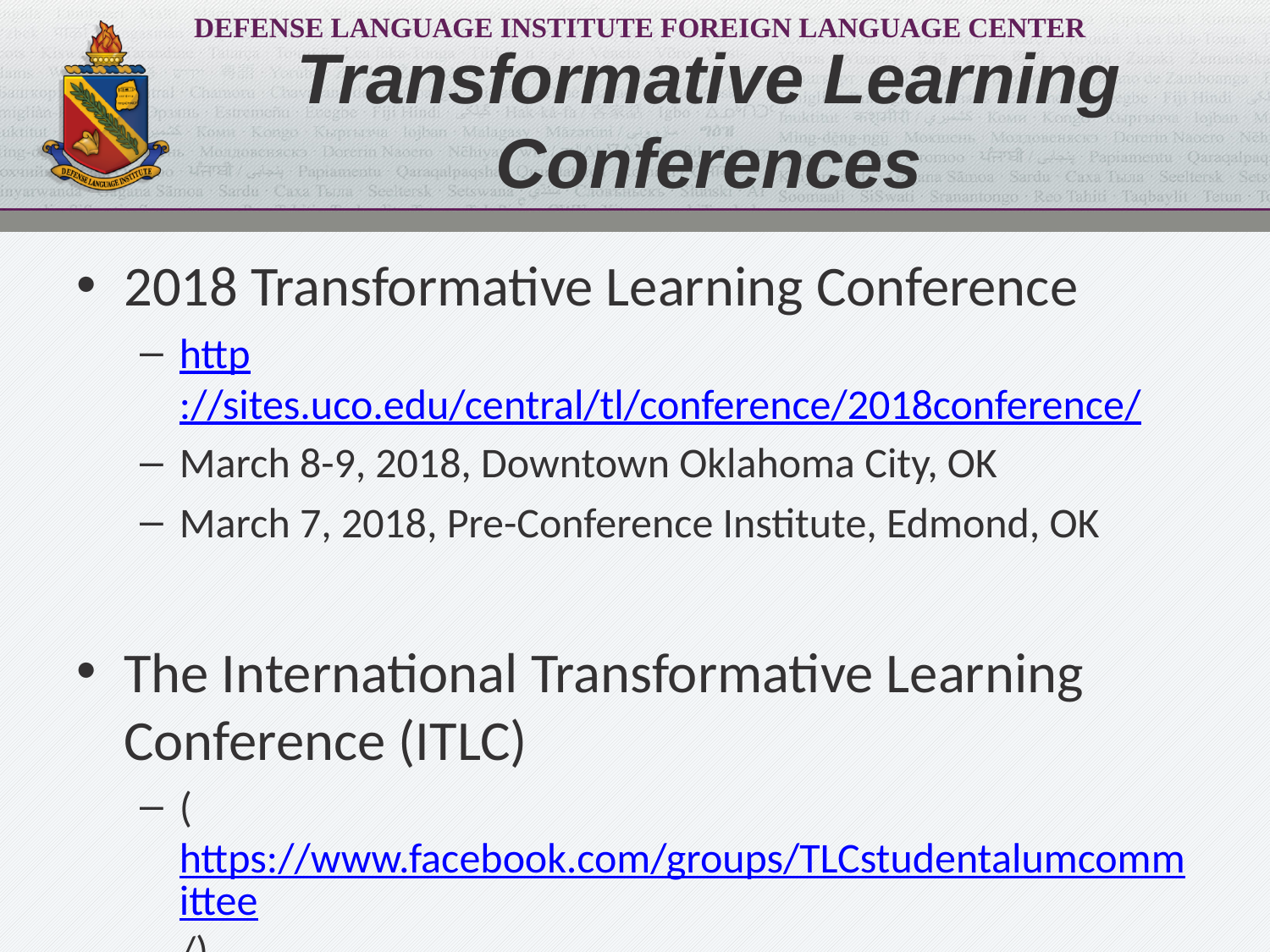

# Transformative Learning Conferences
2018 Transformative Learning Conference
http://sites.uco.edu/central/tl/conference/2018conference/
March 8-9, 2018, Downtown Oklahoma City, OK
March 7, 2018, Pre-Conference Institute, Edmond, OK

The International Transformative Learning Conference (ITLC)
(https://www.facebook.com/groups/TLCstudentalumcommittee/)